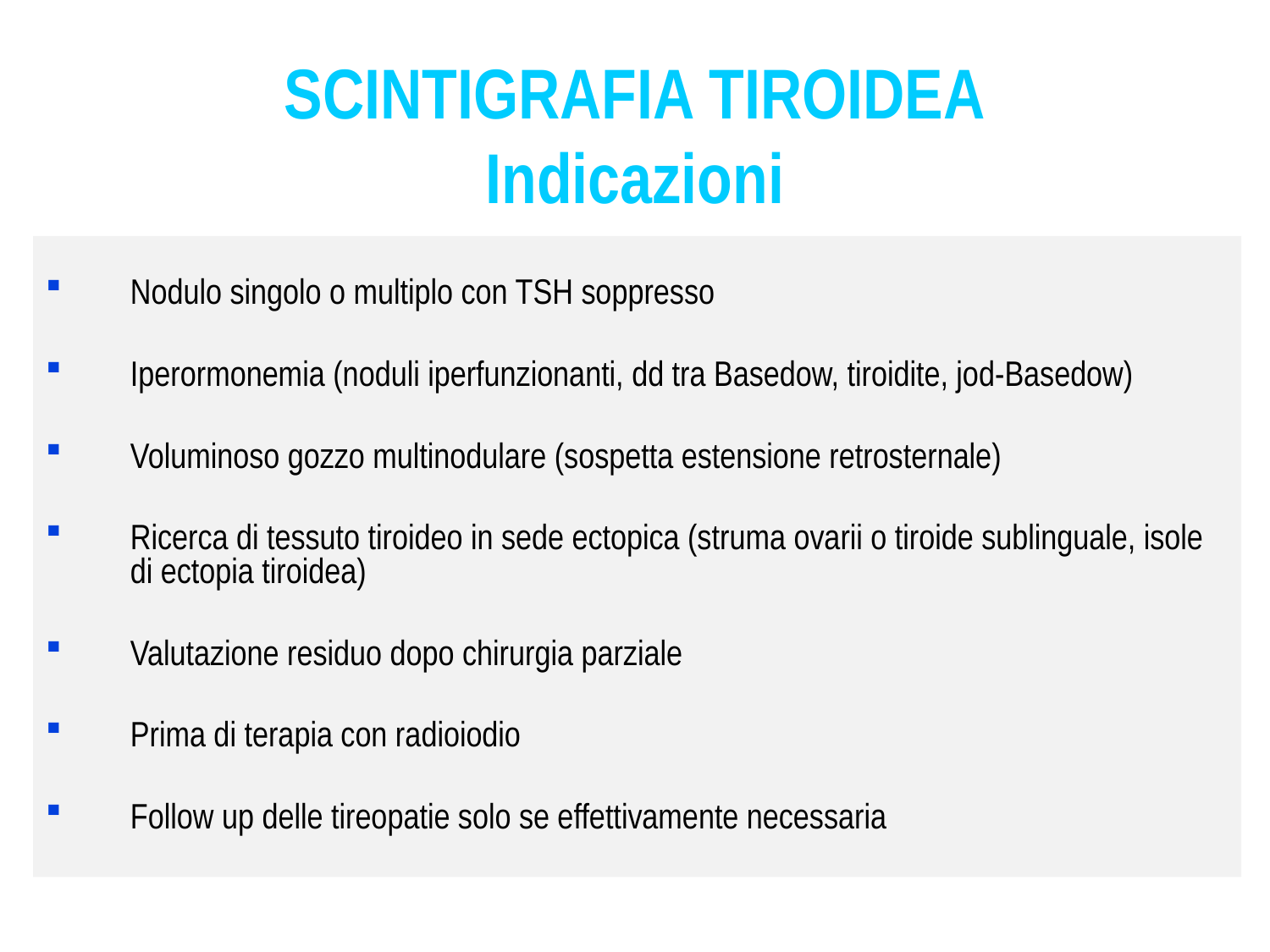

# SCINTIGRAFIA TIROIDEA Indicazioni
Nodulo singolo o multiplo con TSH soppresso

Iperormonemia (noduli iperfunzionanti, dd tra Basedow, tiroidite, jod-Basedow)

Voluminoso gozzo multinodulare (sospetta estensione retrosternale)

Ricerca di tessuto tiroideo in sede ectopica (struma ovarii o tiroide sublinguale, isole di ectopia tiroidea)

Valutazione residuo dopo chirurgia parziale

Prima di terapia con radioiodio

Follow up delle tireopatie solo se effettivamente necessaria